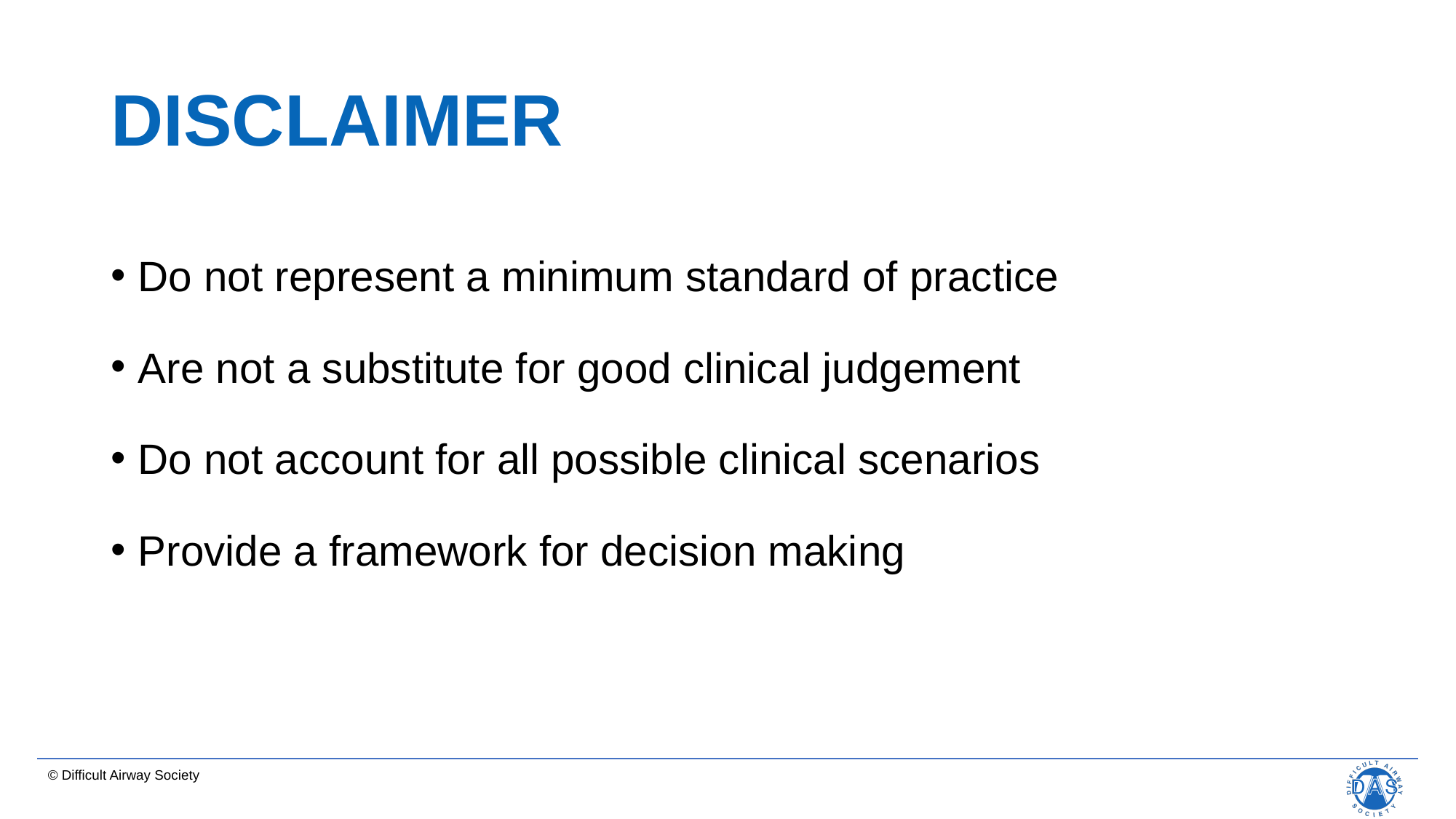

# DISCLAIMER
Do not represent a minimum standard of practice
Are not a substitute for good clinical judgement
Do not account for all possible clinical scenarios
Provide a framework for decision making